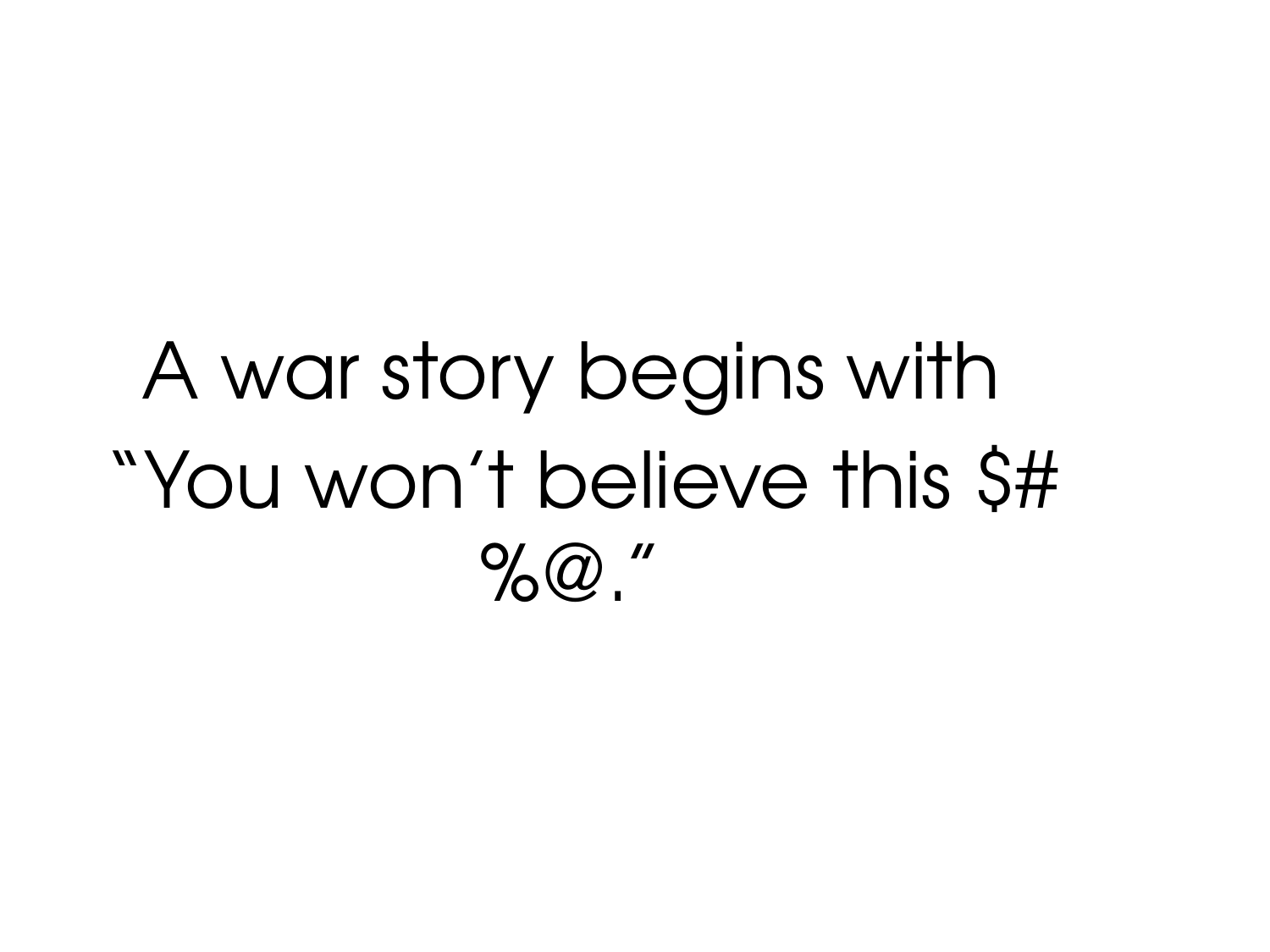

A war story begins with
 “You won’t believe this $#%@.”